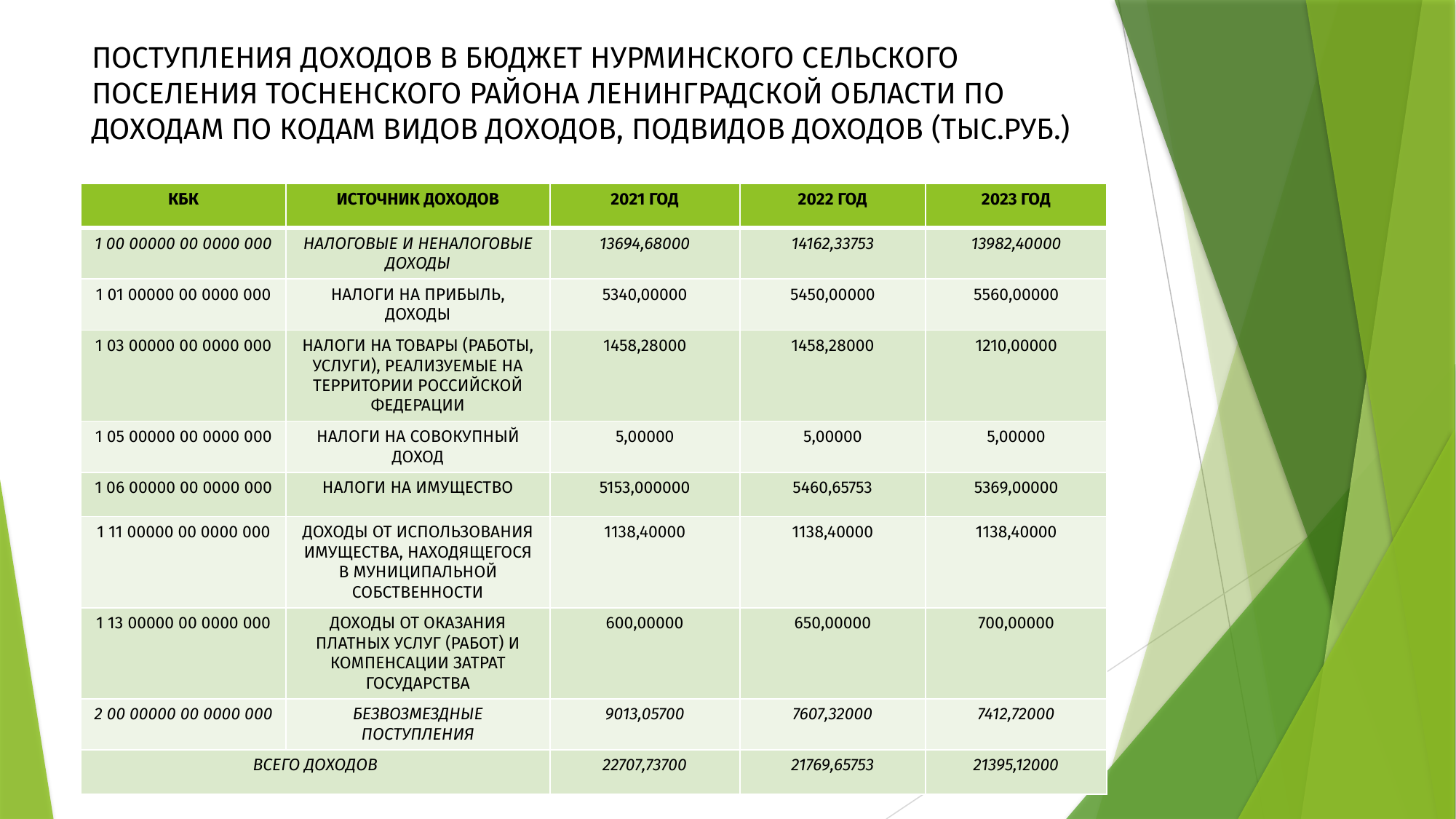

# ПОСТУПЛЕНИЯ ДОХОДОВ В БЮДЖЕТ НУРМИНСКОГО СЕЛЬСКОГО ПОСЕЛЕНИЯ ТОСНЕНСКОГО РАЙОНА ЛЕНИНГРАДСКОЙ ОБЛАСТИ ПО ДОХОДАМ ПО КОДАМ ВИДОВ ДОХОДОВ, ПОДВИДОВ ДОХОДОВ (ТЫС.РУБ.)
| КБК | ИСТОЧНИК ДОХОДОВ | 2021 ГОД | 2022 ГОД | 2023 ГОД |
| --- | --- | --- | --- | --- |
| 1 00 00000 00 0000 000 | НАЛОГОВЫЕ И НЕНАЛОГОВЫЕ ДОХОДЫ | 13694,68000 | 14162,33753 | 13982,40000 |
| 1 01 00000 00 0000 000 | НАЛОГИ НА ПРИБЫЛЬ, ДОХОДЫ | 5340,00000 | 5450,00000 | 5560,00000 |
| 1 03 00000 00 0000 000 | НАЛОГИ НА ТОВАРЫ (РАБОТЫ, УСЛУГИ), РЕАЛИЗУЕМЫЕ НА ТЕРРИТОРИИ РОССИЙСКОЙ ФЕДЕРАЦИИ | 1458,28000 | 1458,28000 | 1210,00000 |
| 1 05 00000 00 0000 000 | НАЛОГИ НА СОВОКУПНЫЙ ДОХОД | 5,00000 | 5,00000 | 5,00000 |
| 1 06 00000 00 0000 000 | НАЛОГИ НА ИМУЩЕСТВО | 5153,000000 | 5460,65753 | 5369,00000 |
| 1 11 00000 00 0000 000 | ДОХОДЫ ОТ ИСПОЛЬЗОВАНИЯ ИМУЩЕСТВА, НАХОДЯЩЕГОСЯ В МУНИЦИПАЛЬНОЙ СОБСТВЕННОСТИ | 1138,40000 | 1138,40000 | 1138,40000 |
| 1 13 00000 00 0000 000 | ДОХОДЫ ОТ ОКАЗАНИЯ ПЛАТНЫХ УСЛУГ (РАБОТ) И КОМПЕНСАЦИИ ЗАТРАТ ГОСУДАРСТВА | 600,00000 | 650,00000 | 700,00000 |
| 2 00 00000 00 0000 000 | БЕЗВОЗМЕЗДНЫЕ ПОСТУПЛЕНИЯ | 9013,05700 | 7607,32000 | 7412,72000 |
| ВСЕГО ДОХОДОВ |  | 22707,73700 | 21769,65753 | 21395,12000 |